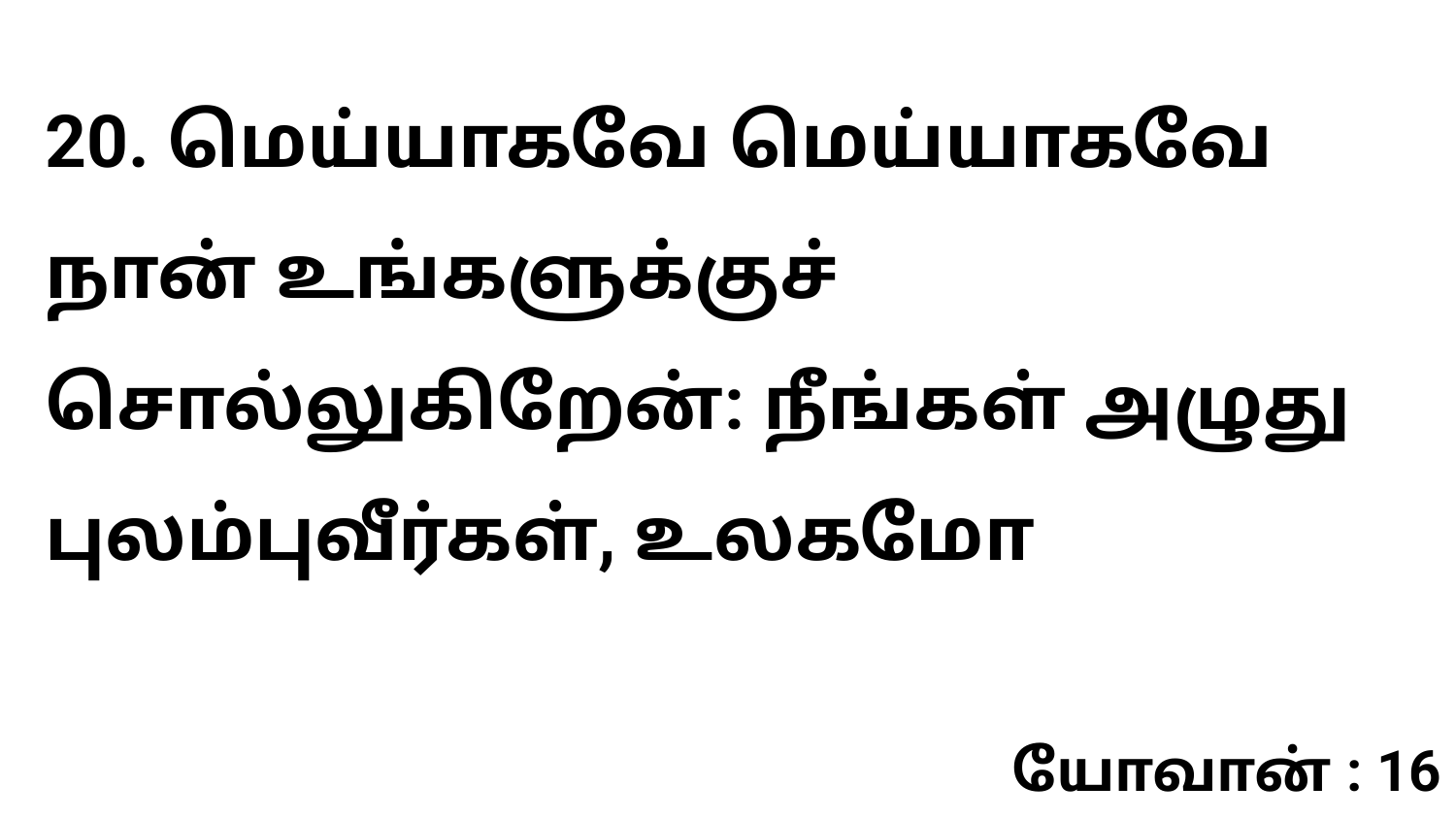

20. மெய்யாகவே மெய்யாகவே நான் உங்களுக்குச் சொல்லுகிறேன்: நீங்கள் அழுது புலம்புவீர்கள், உலகமோ
யோவான் : 16